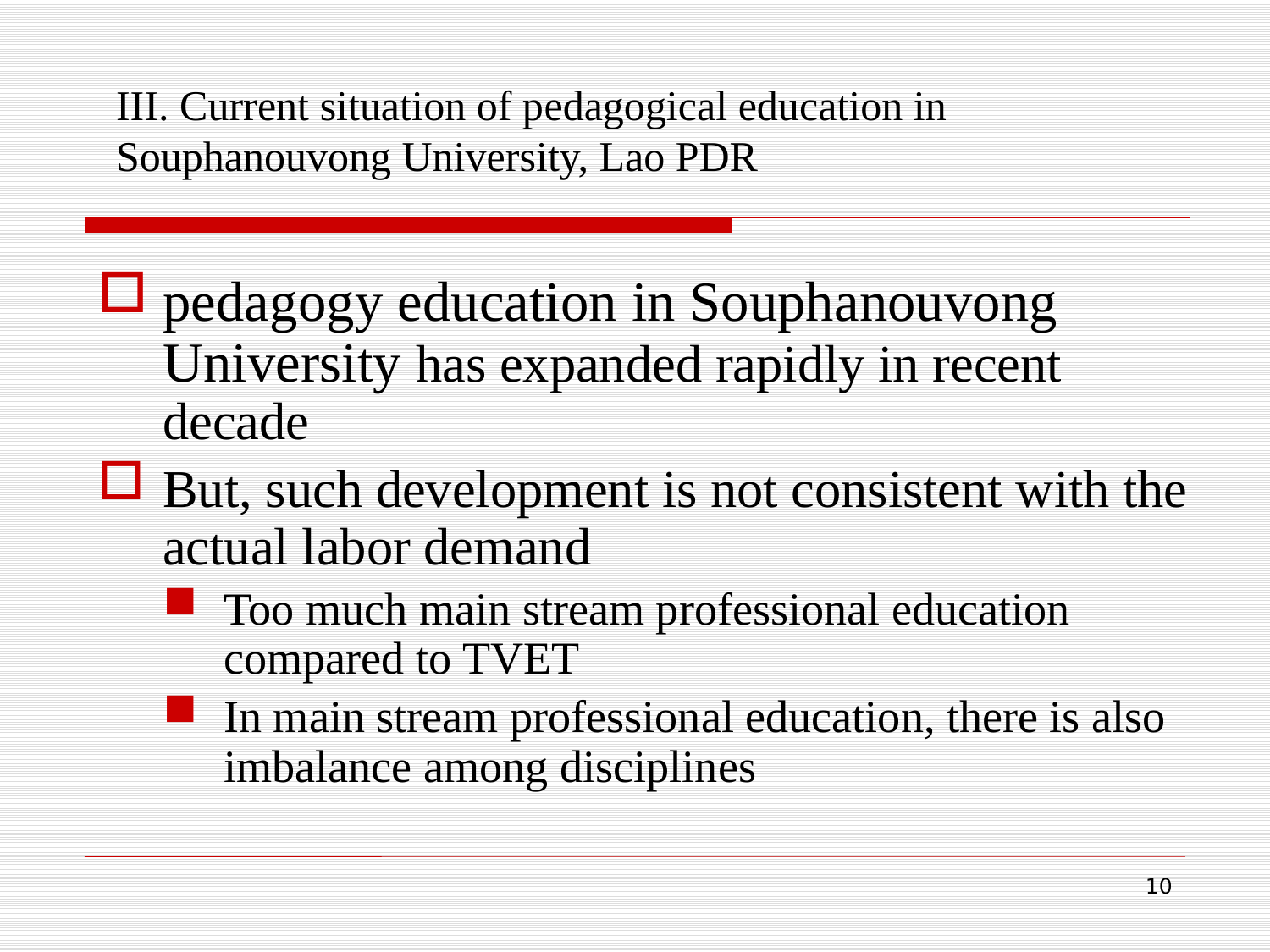

# III. Current situation of pedagogical education in Souphanouvong University, Lao PDR
pedagogy education in Souphanouvong University has expanded rapidly in recent decade
But, such development is not consistent with the actual labor demand
Too much main stream professional education compared to TVET
In main stream professional education, there is also imbalance among disciplines
10